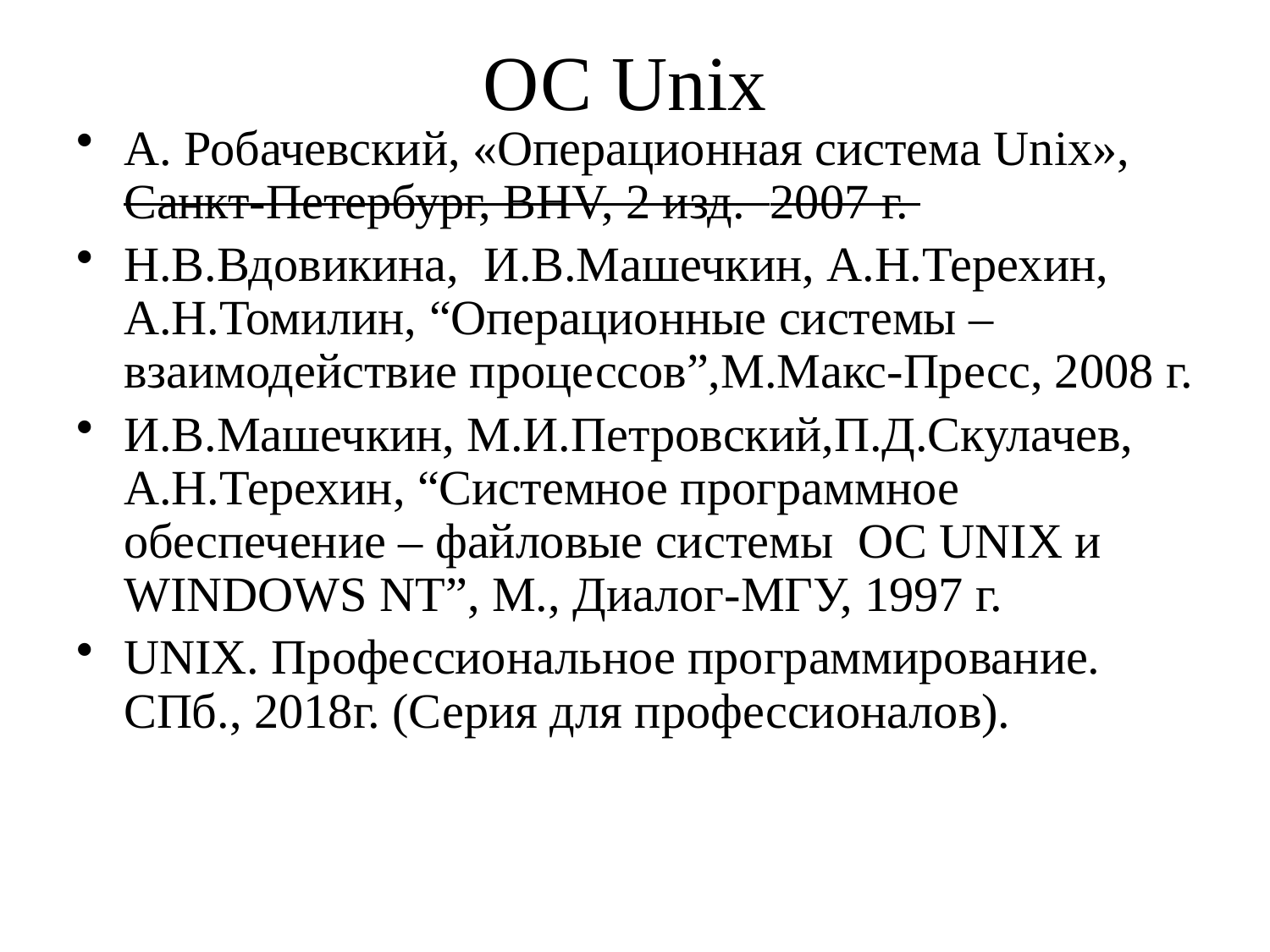

# ОС Unix
А. Робачевский, «Операционная система Unix», Санкт-Петербург, BHV, 2 изд.  2007 г.
Н.В.Вдовикина,  И.В.Машечкин, А.Н.Терехин,  А.Н.Томилин, “Операционные системы – взаимодействие процессов”,М.Макс-Пресс, 2008 г.
И.В.Машечкин, М.И.Петровский,П.Д.Скулачев, А.Н.Терехин, “Системное программное обеспечение – файловые системы  ОС UNIX и WINDOWS NT”, М., Диалог-МГУ, 1997 г.
UNIX. Профессиональное программирование. СПб., 2018г. (Серия для профессионалов).